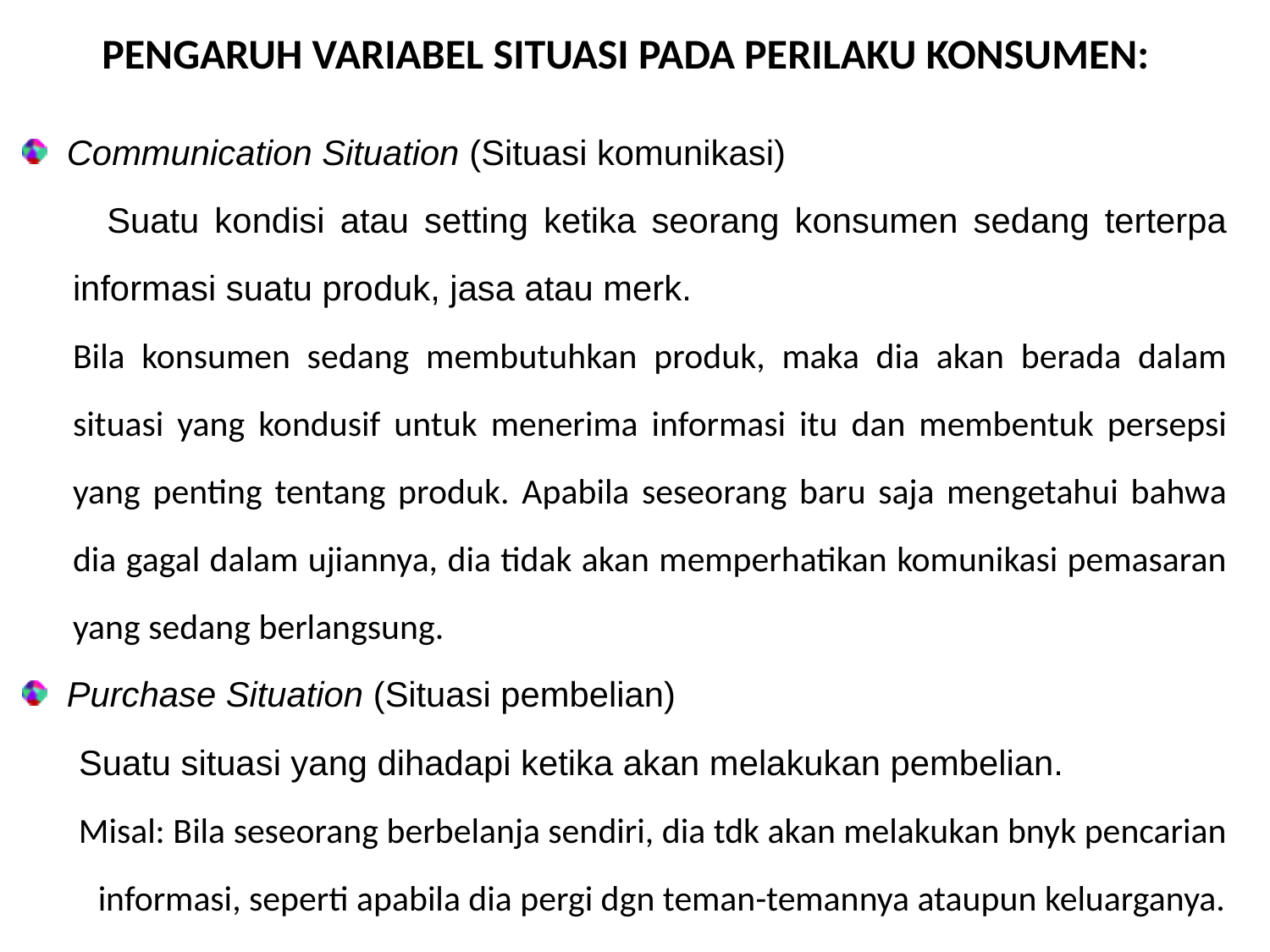

# Pengaruh Variabel Situasi pada Perilaku Konsumen:
  Communication Situation (Situasi komunikasi)
     Suatu kondisi atau setting ketika seorang konsumen sedang terterpa informasi suatu produk, jasa atau merk.
Bila konsumen sedang membutuhkan produk, maka dia akan berada dalam situasi yang kondusif untuk menerima informasi itu dan membentuk persepsi yang penting tentang produk. Apabila seseorang baru saja mengetahui bahwa dia gagal dalam ujiannya, dia tidak akan memperhatikan komunikasi pemasaran yang sedang berlangsung.
  Purchase Situation (Situasi pembelian)
     Suatu situasi yang dihadapi ketika akan melakukan pembelian.
      Misal: Bila seseorang berbelanja sendiri, dia tdk akan melakukan bnyk pencarian informasi, seperti apabila dia pergi dgn teman-temannya ataupun keluarganya.